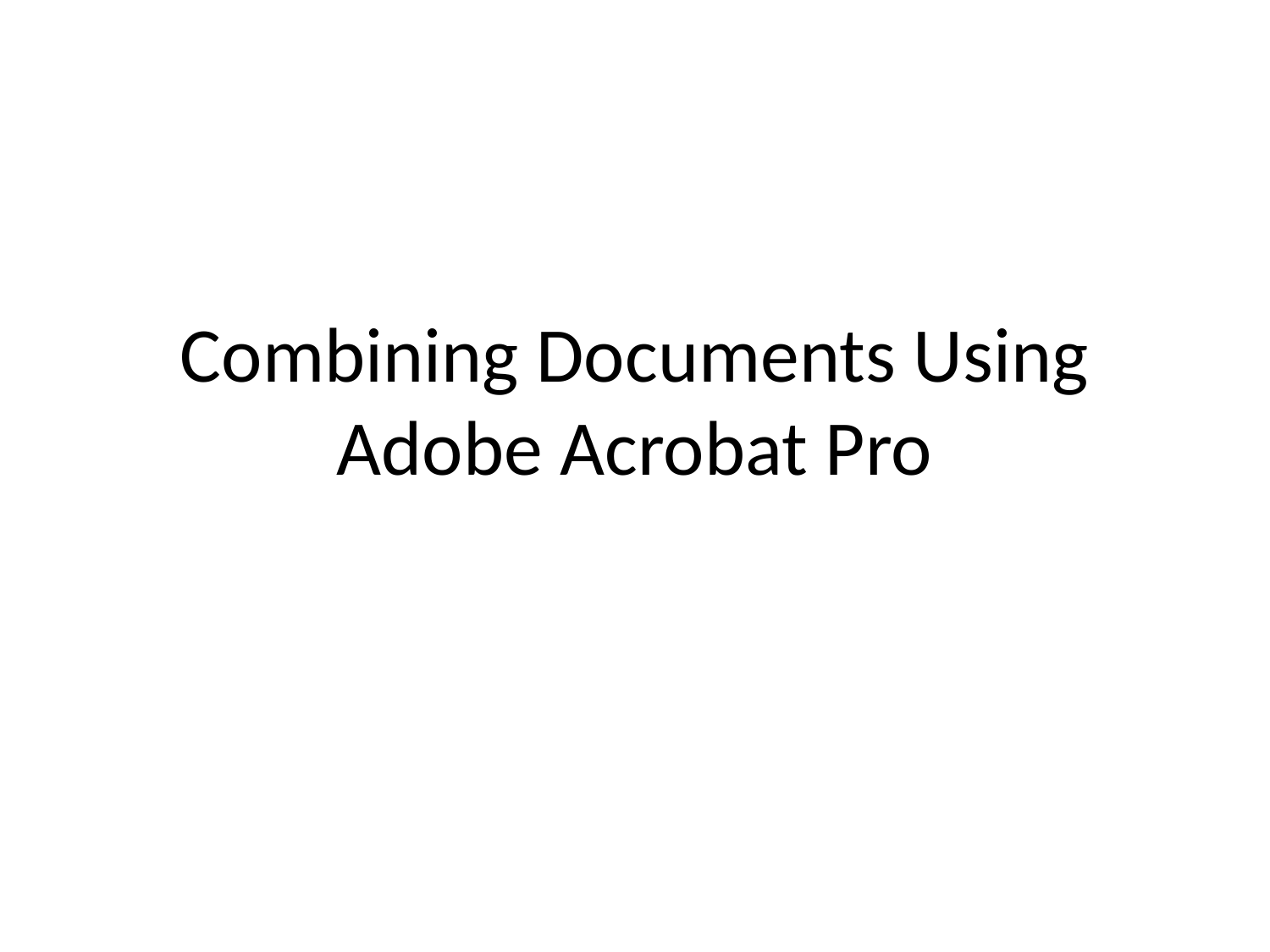

# Combining Documents Using Adobe Acrobat Pro